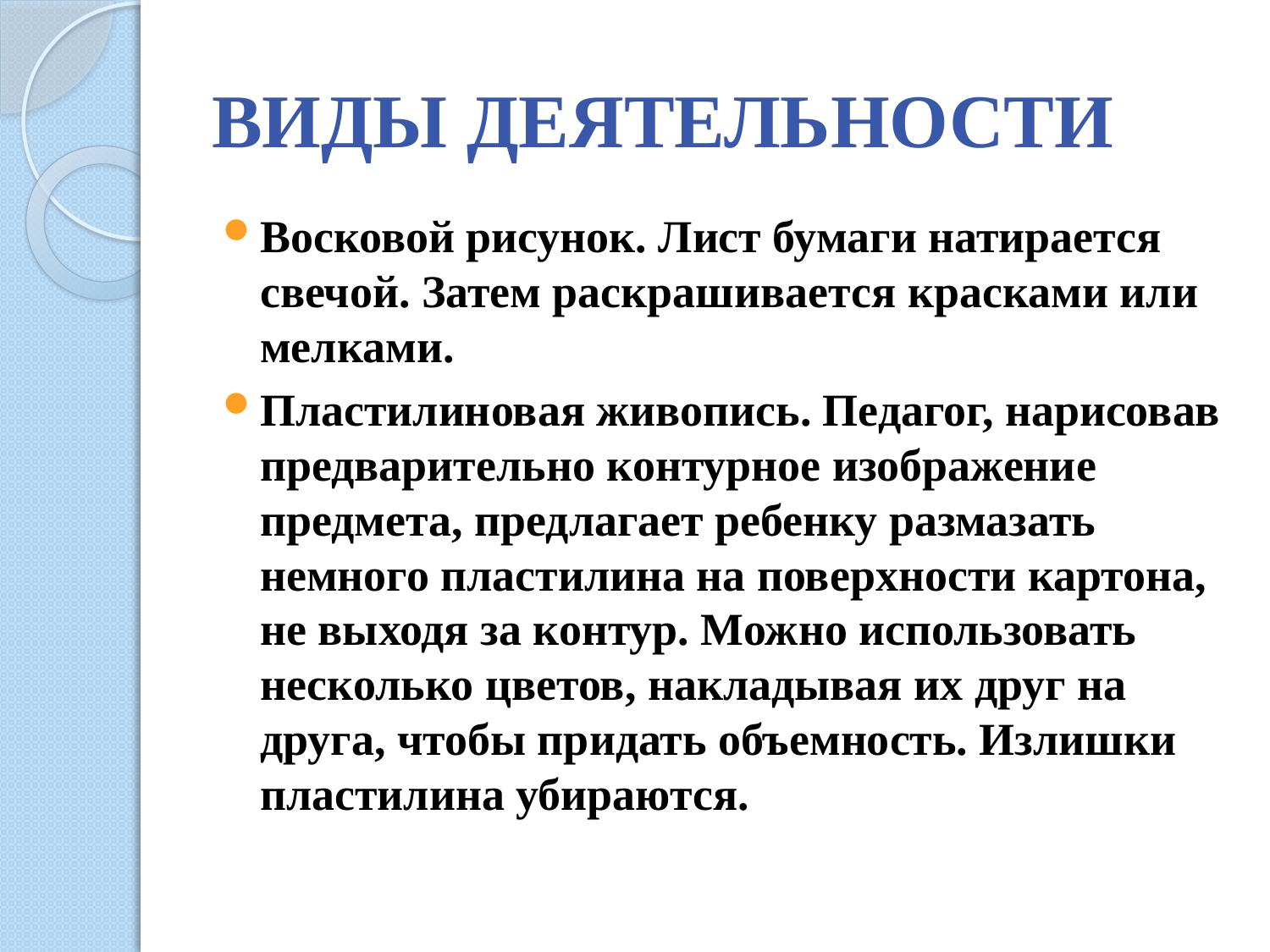

# ВИДЫ ДЕЯТЕЛЬНОСТИ
Восковой рисунок. Лист бумаги натирается свечой. Затем раскрашивается красками или мелками.
Пластилиновая живопись. Педагог, нарисовав предварительно контурное изображение предмета, предлагает ребенку размазать немного пластилина на поверхности картона, не выходя за контур. Можно использовать несколько цветов, накладывая их друг на друга, чтобы придать объемность. Излишки пластилина убираются.